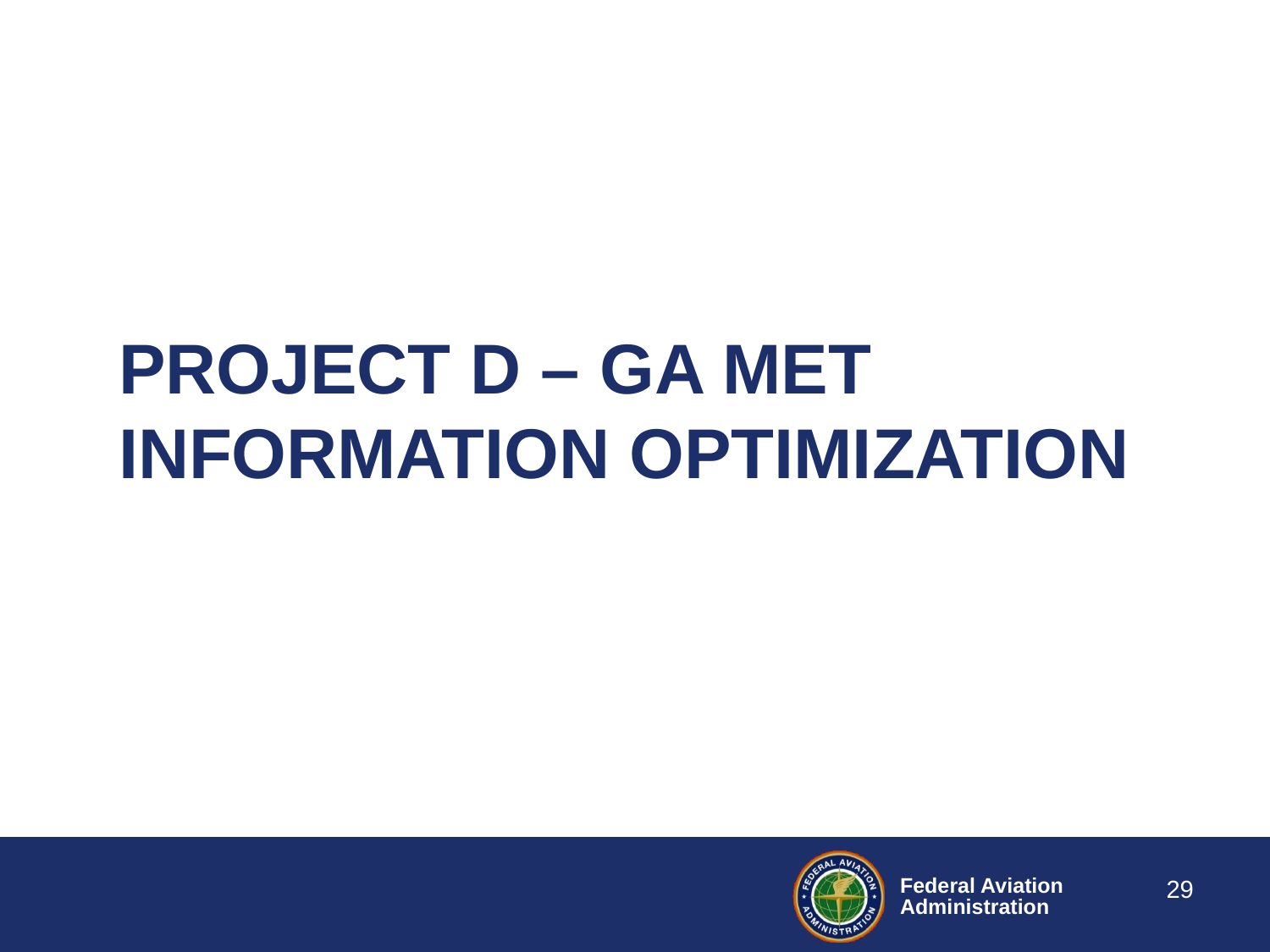

# Project d – GA met information optimization
29